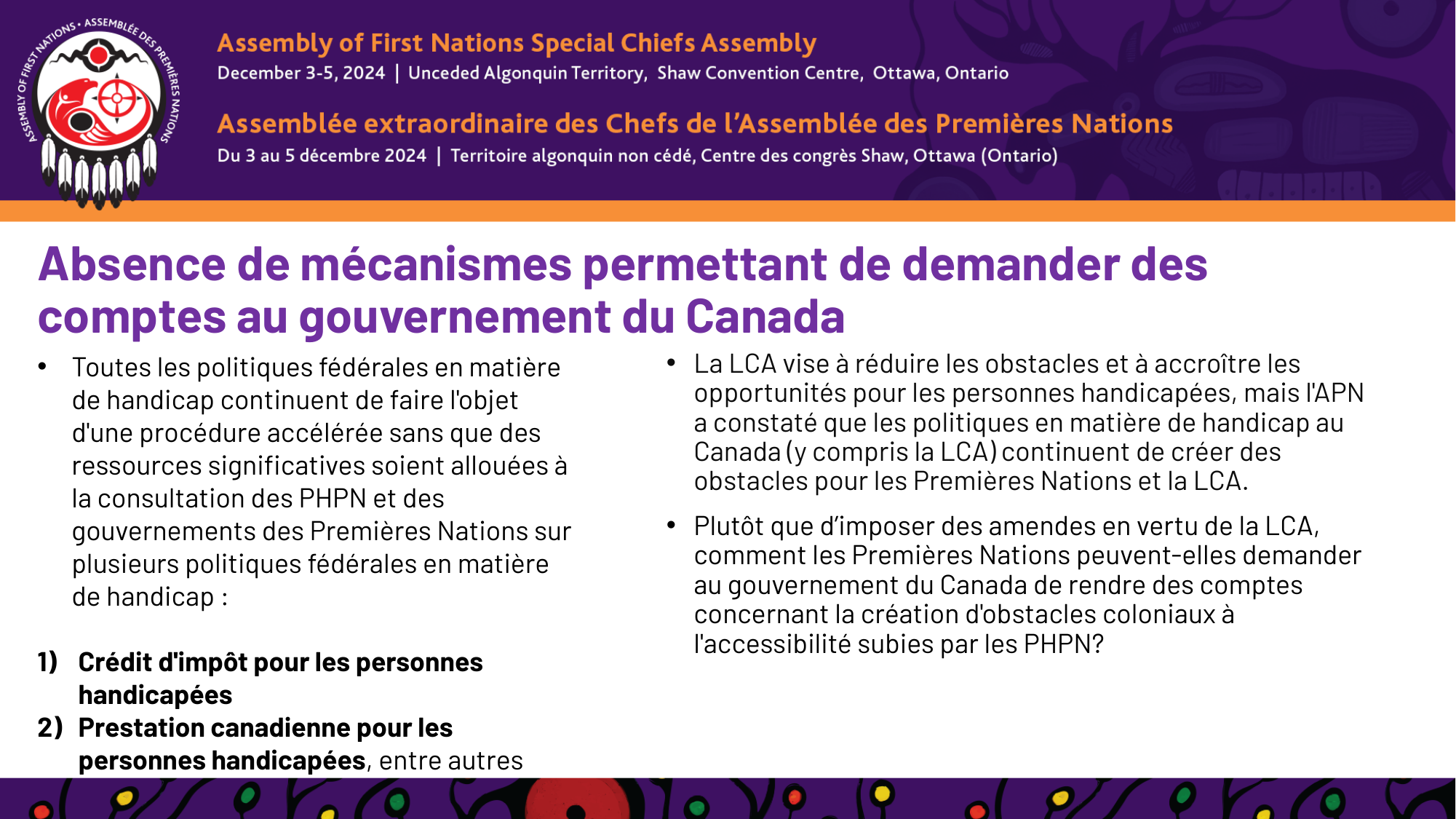

# Absence de mécanismes permettant de demander des comptes au gouvernement du Canada
Toutes les politiques fédérales en matière de handicap continuent de faire l'objet d'une procédure accélérée sans que des ressources significatives soient allouées à la consultation des PHPN et des gouvernements des Premières Nations sur plusieurs politiques fédérales en matière de handicap :

Crédit d'impôt pour les personnes handicapées
Prestation canadienne pour les personnes handicapées, entre autres

La LCA vise à réduire les obstacles et à accroître les opportunités pour les personnes handicapées, mais l'APN a constaté que les politiques en matière de handicap au Canada (y compris la LCA) continuent de créer des obstacles pour les Premières Nations et la LCA.
Plutôt que d’imposer des amendes en vertu de la LCA, comment les Premières Nations peuvent-elles demander au gouvernement du Canada de rendre des comptes concernant la création d'obstacles coloniaux à l'accessibilité subies par les PHPN?